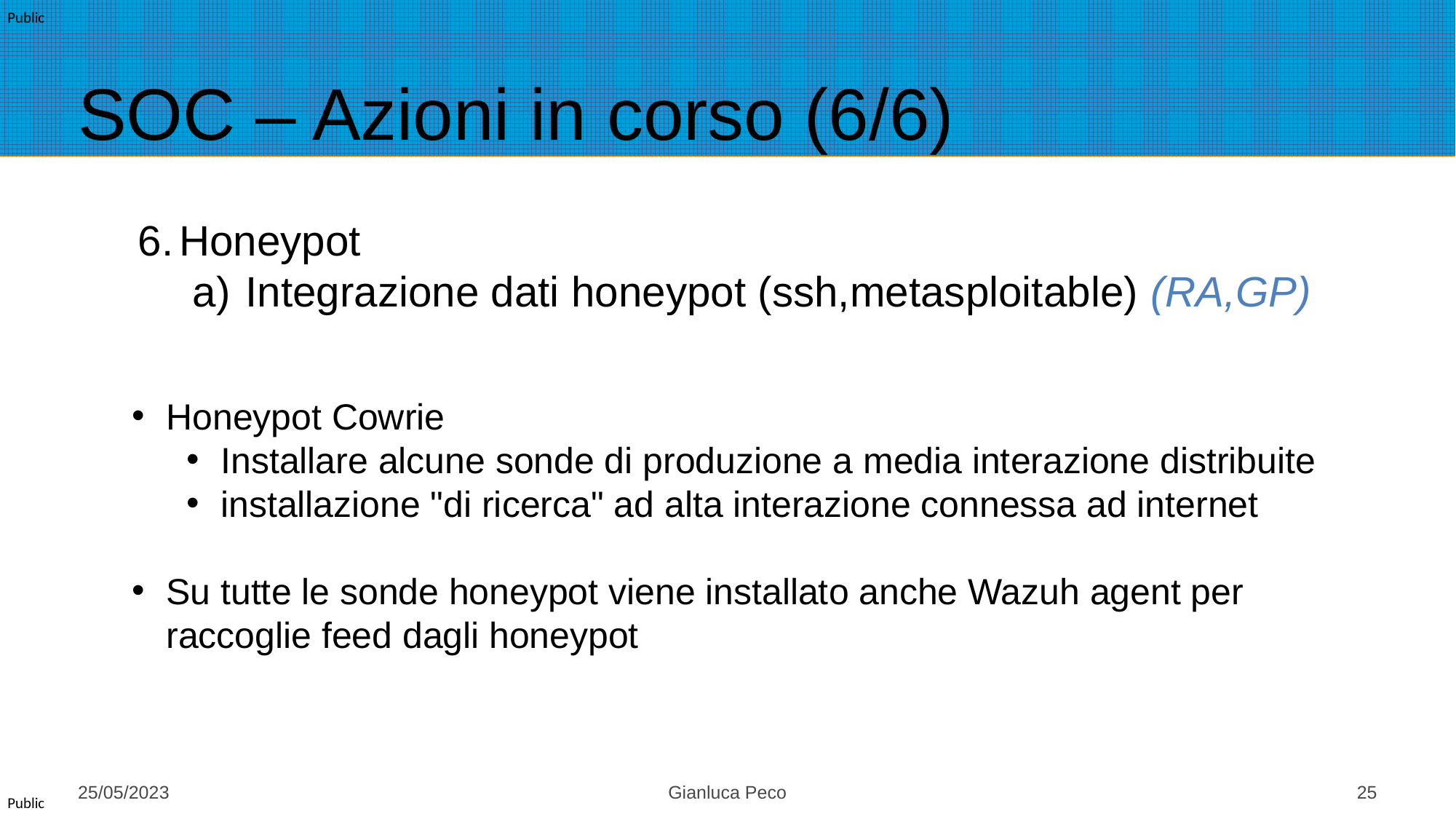

# SOC – Azioni in corso (6/6)
Honeypot
 Integrazione dati honeypot (ssh,metasploitable) (RA,GP)
Honeypot Cowrie
Installare alcune sonde di produzione a media interazione distribuite
installazione "di ricerca" ad alta interazione connessa ad internet

Su tutte le sonde honeypot viene installato anche Wazuh agent per raccoglie feed dagli honeypot
25/05/2023
Gianluca Peco
25